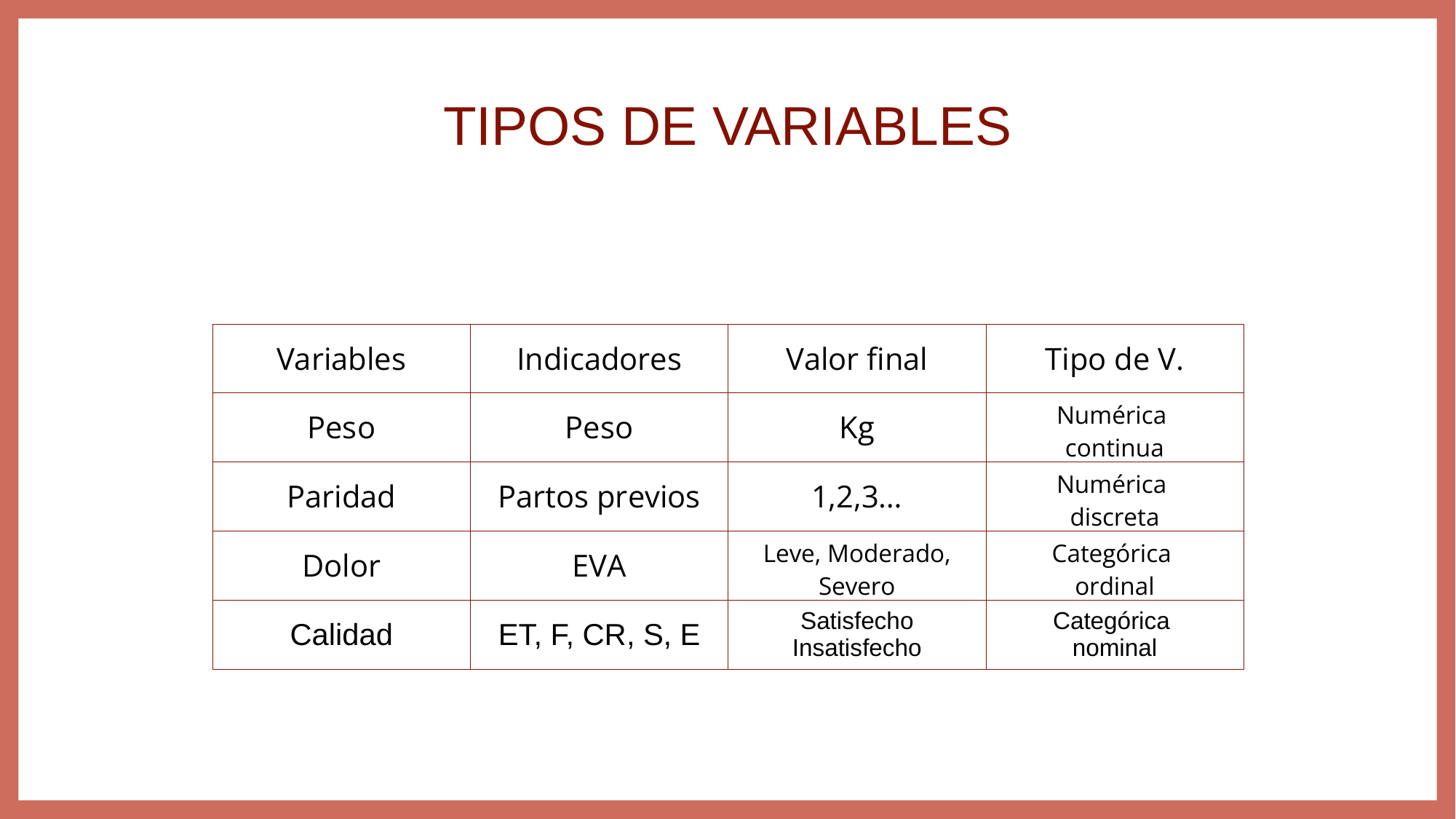

TIPOS DE VARIABLES
Categórica nominal
| Variables | Indicadores | Valor final | Tipo de V. |
| --- | --- | --- | --- |
| Peso | Peso | Kg | Numérica continua |
| Paridad | Partos previos | 1,2,3… | Numérica discreta |
| Dolor | EVA | Leve, Moderado, Severo | Categórica ordinal |
| Calidad | ET, F, CR, S, E | Satisfecho Insatisfecho | Categórica nominal |